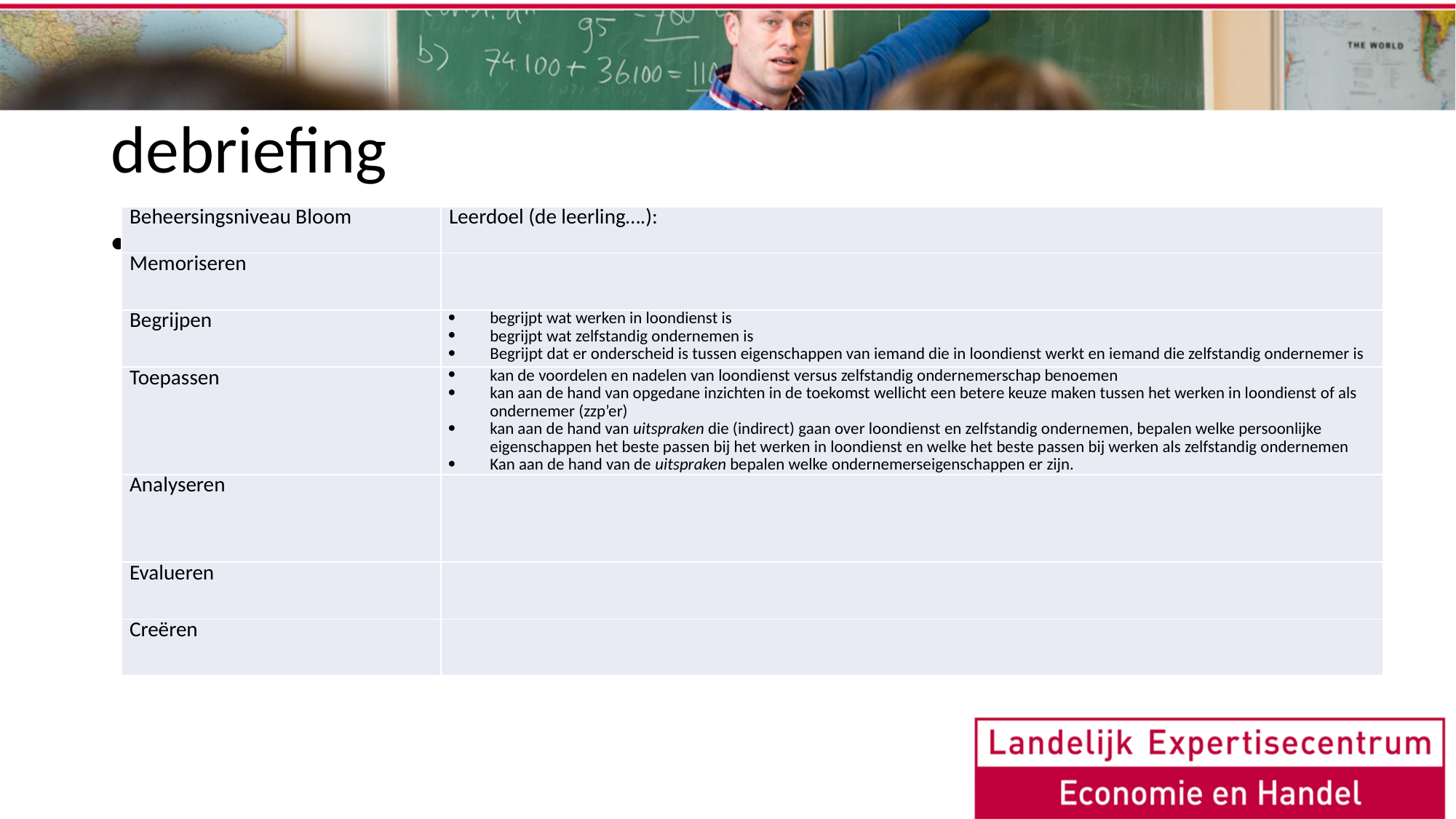

# debriefing
| Beheersingsniveau Bloom | Leerdoel (de leerling….): |
| --- | --- |
| Memoriseren |  |
| Begrijpen | begrijpt wat werken in loondienst is begrijpt wat zelfstandig ondernemen is Begrijpt dat er onderscheid is tussen eigenschappen van iemand die in loondienst werkt en iemand die zelfstandig ondernemer is |
| Toepassen | kan de voordelen en nadelen van loondienst versus zelfstandig ondernemerschap benoemen kan aan de hand van opgedane inzichten in de toekomst wellicht een betere keuze maken tussen het werken in loondienst of als ondernemer (zzp’er) kan aan de hand van uitspraken die (indirect) gaan over loondienst en zelfstandig ondernemen, bepalen welke persoonlijke eigenschappen het beste passen bij het werken in loondienst en welke het beste passen bij werken als zelfstandig ondernemen Kan aan de hand van de uitspraken bepalen welke ondernemerseigenschappen er zijn. |
| Analyseren |  |
| Evalueren |  |
| Creëren |  |
Check doelen
Doelen leerlingen